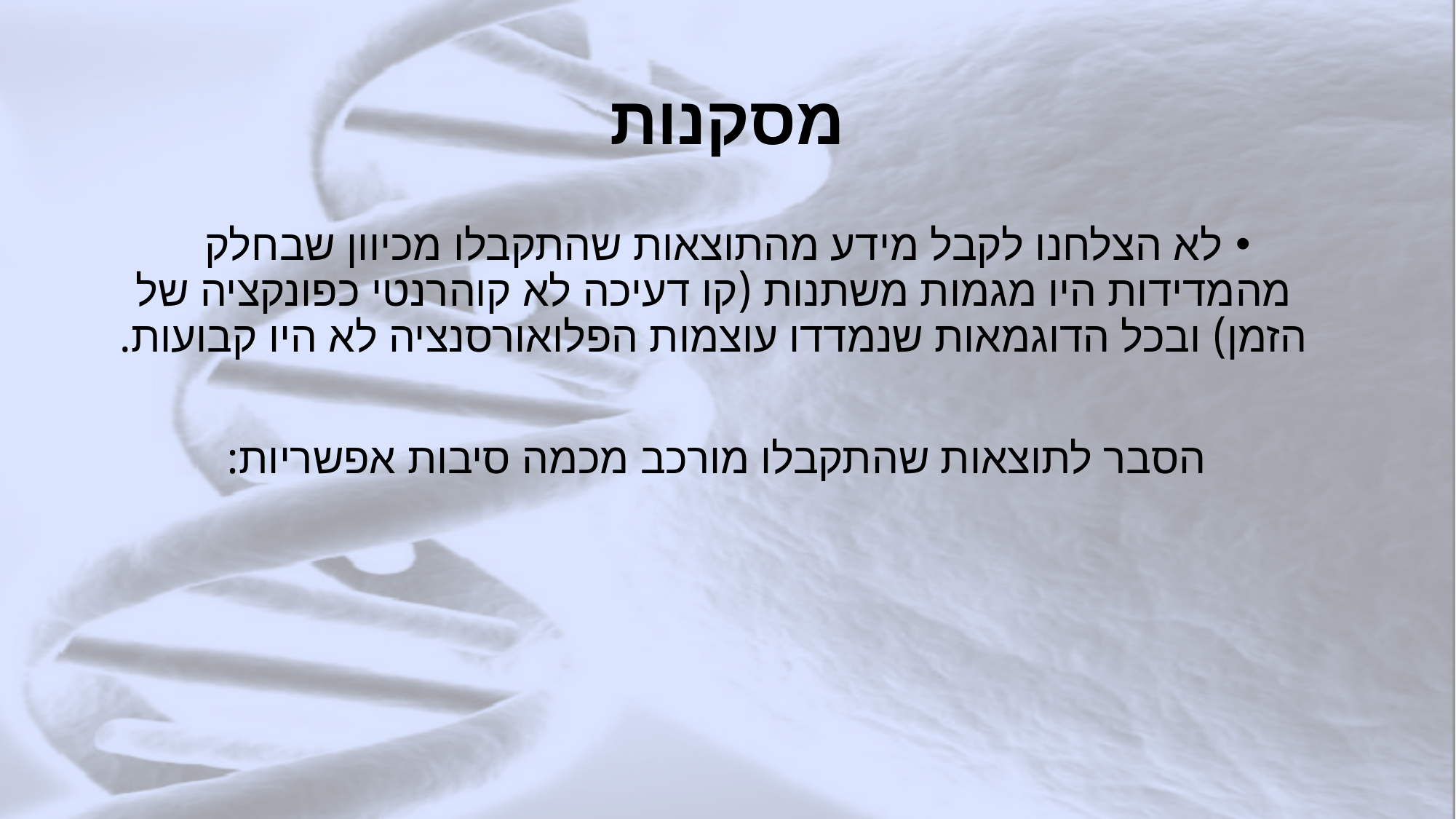

# מסקנות
לא הצלחנו לקבל מידע מהתוצאות שהתקבלו מכיוון שבחלק מהמדידות היו מגמות משתנות (קו דעיכה לא קוהרנטי כפונקציה של הזמן) ובכל הדוגמאות שנמדדו עוצמות הפלואורסנציה לא היו קבועות.

  הסבר לתוצאות שהתקבלו מורכב מכמה סיבות אפשריות: